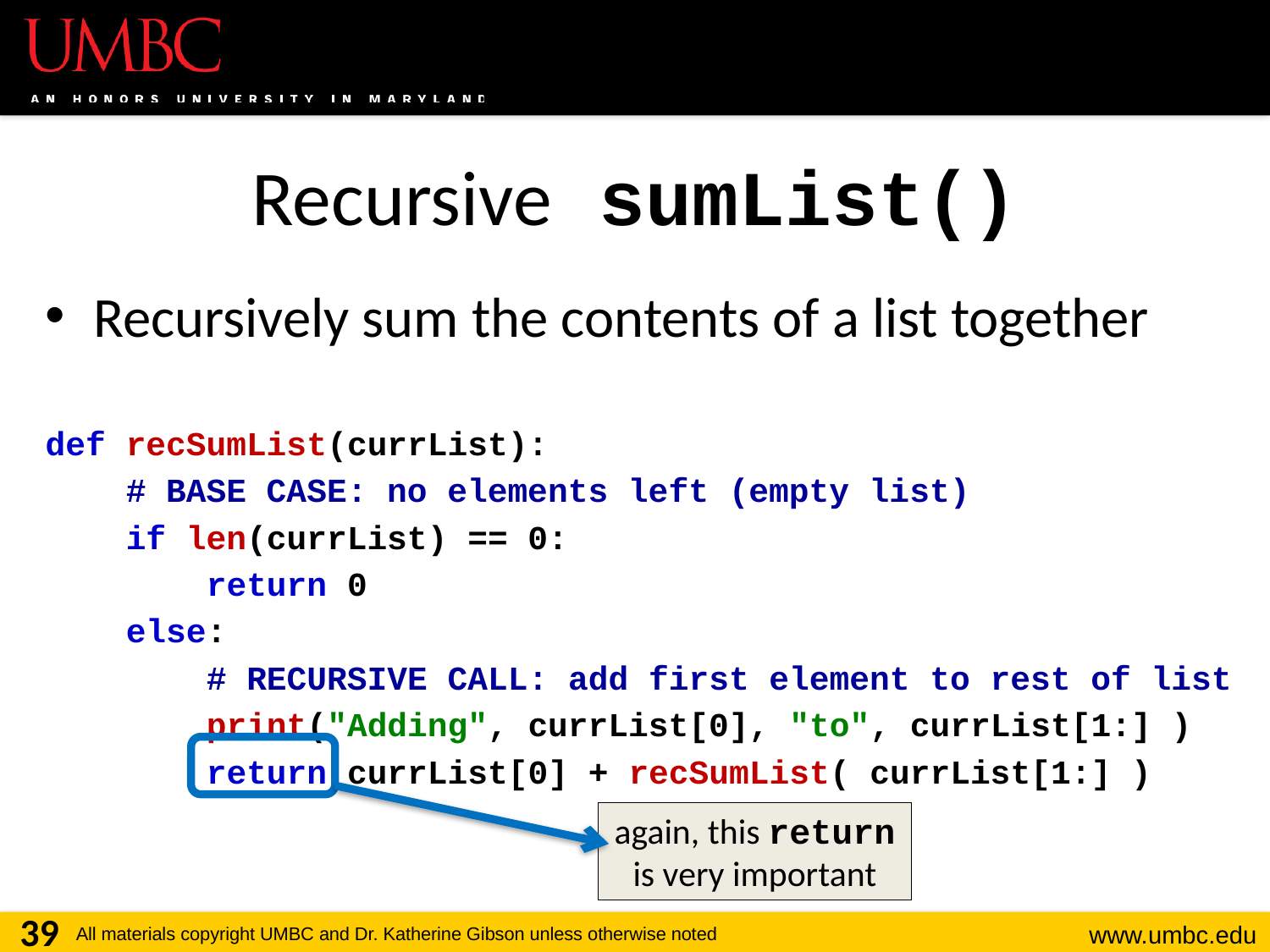

# Recursive sumList()
Recursively sum the contents of a list together

def recSumList(currList):
    # BASE CASE: no elements left (empty list)
    if len(currList) == 0:
        return 0
    else:
        # RECURSIVE CALL: add first element to rest of list
        print("Adding", currList[0], "to", currList[1:] )
        return currList[0] + recSumList( currList[1:] )

again, this return is very important
39